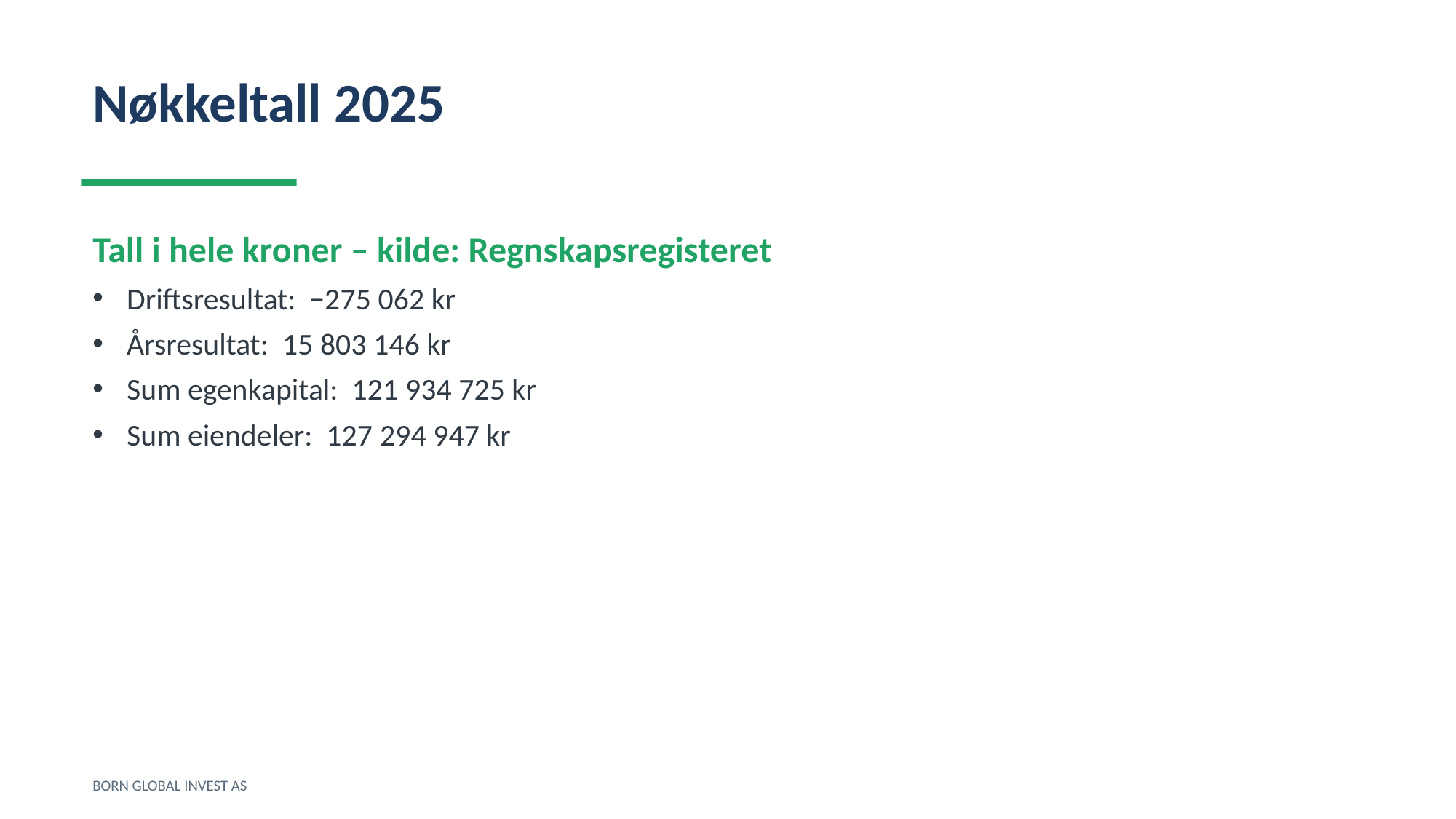

Nøkkeltall 2025

Tall i hele kroner – kilde: Regnskapsregisteret
Driftsresultat:  −275 062 kr
Årsresultat:  15 803 146 kr
Sum egenkapital:  121 934 725 kr
Sum eiendeler:  127 294 947 kr
BORN GLOBAL INVEST AS